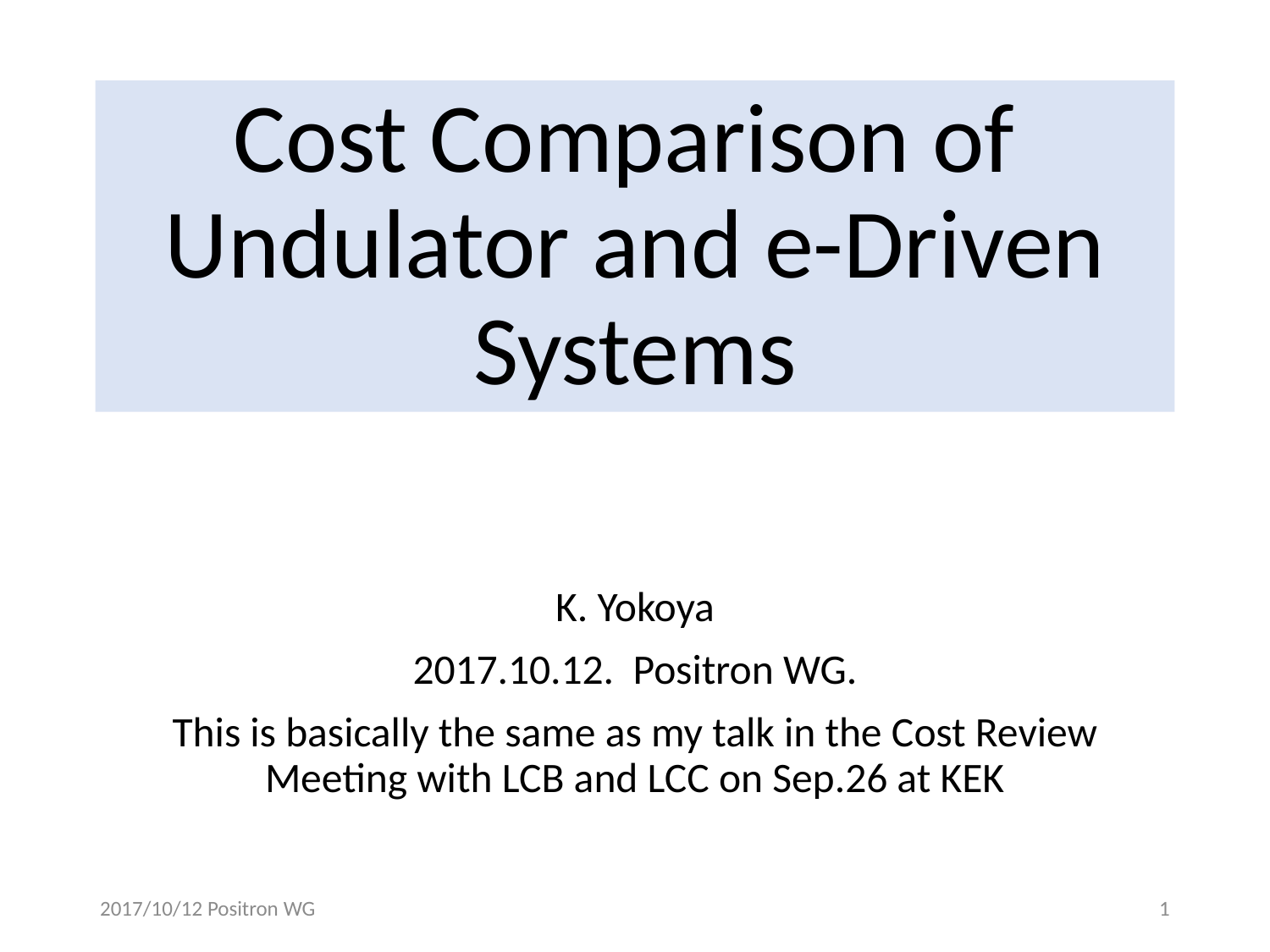

# Cost Comparison of  Undulator and e-Driven Systems
K. Yokoya
2017.10.12.  Positron WG.
This is basically the same as my talk in the Cost Review Meeting with LCB and LCC on Sep.26 at KEK
2017/10/12 Positron WG
1